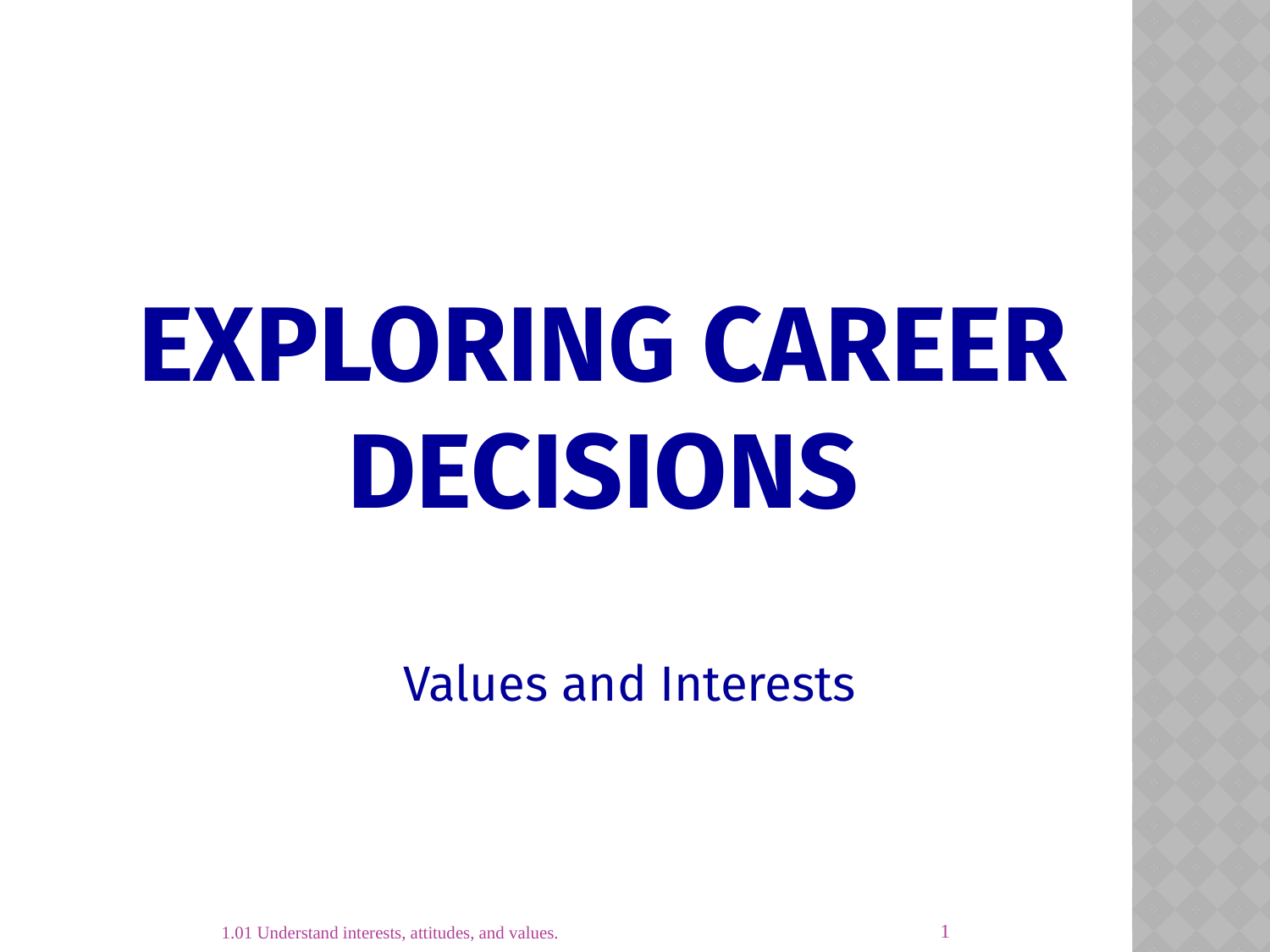

# Exploring Career Decisions
Values and Interests
1
1.01 Understand interests, attitudes, and values.